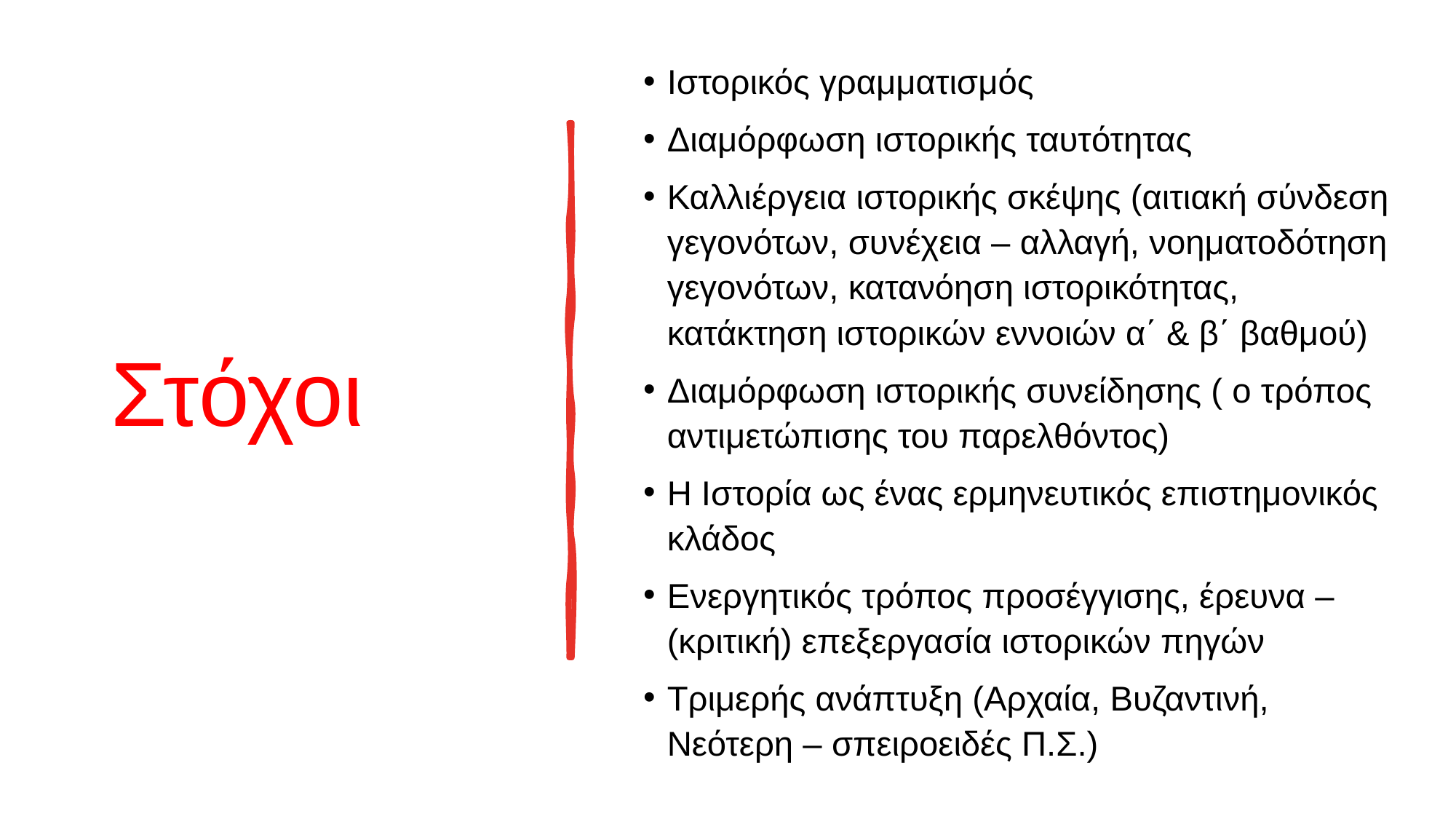

Ιστορικός γραμματισμός
Διαμόρφωση ιστορικής ταυτότητας
Καλλιέργεια ιστορικής σκέψης (αιτιακή σύνδεση γεγονότων, συνέχεια – αλλαγή, νοηματοδότηση γεγονότων, κατανόηση ιστορικότητας, κατάκτηση ιστορικών εννοιών α΄ & β΄ βαθμού)
Διαμόρφωση ιστορικής συνείδησης ( ο τρόπος αντιμετώπισης του παρελθόντος)
Η Ιστορία ως ένας ερμηνευτικός επιστημονικός κλάδος
Ενεργητικός τρόπος προσέγγισης, έρευνα – (κριτική) επεξεργασία ιστορικών πηγών
Τριμερής ανάπτυξη (Αρχαία, Βυζαντινή, Νεότερη – σπειροειδές Π.Σ.)

# Στόχοι